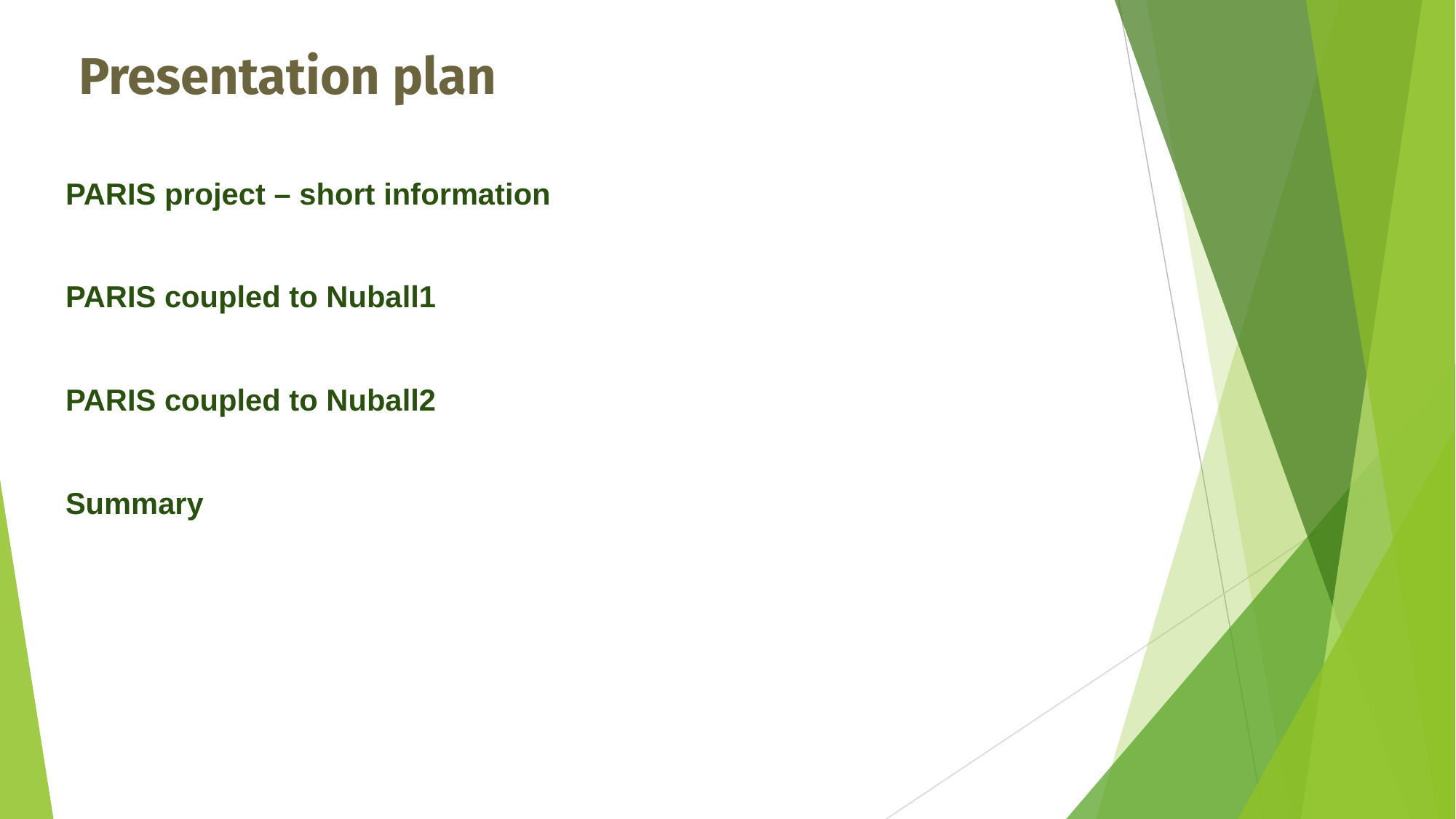

# Presentation plan

PARIS project – short information

PARIS coupled to Nuball1

PARIS coupled to Nuball2

Summary